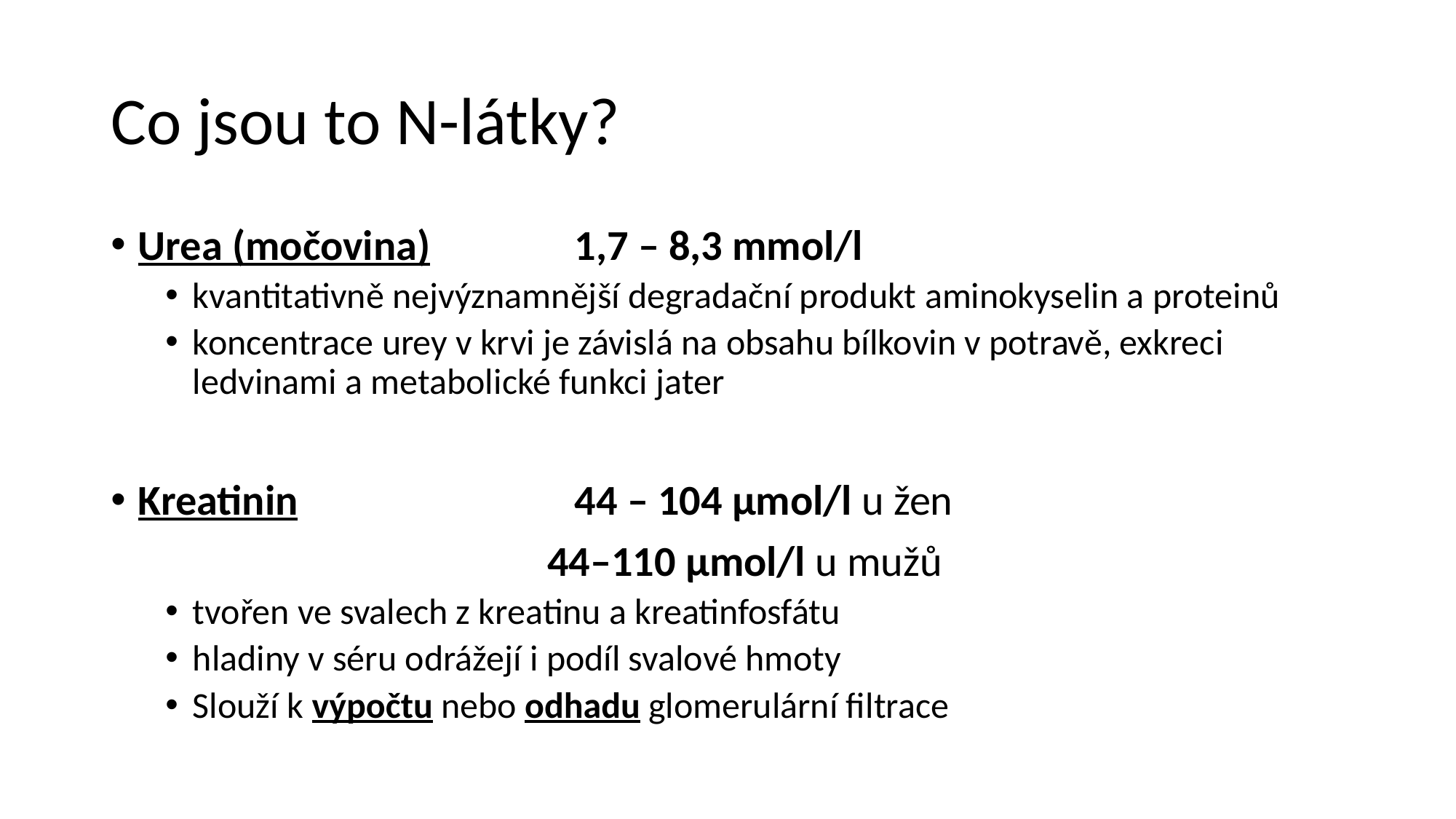

# Co jsou to N-látky?
Urea (močovina)		1,7 – 8,3 mmol/l
kvantitativně nejvýznamnější degradační produkt aminokyselin a proteinů
koncentrace urey v krvi je závislá na obsahu bílkovin v potravě, exkreci ledvinami a metabolické funkci jater

Kreatinin			44 – 104 μmol/l u žen
				44–110 μmol/l u mužů
tvořen ve svalech z kreatinu a kreatinfosfátu
hladiny v séru odrážejí i podíl svalové hmoty
Slouží k výpočtu nebo odhadu glomerulární filtrace